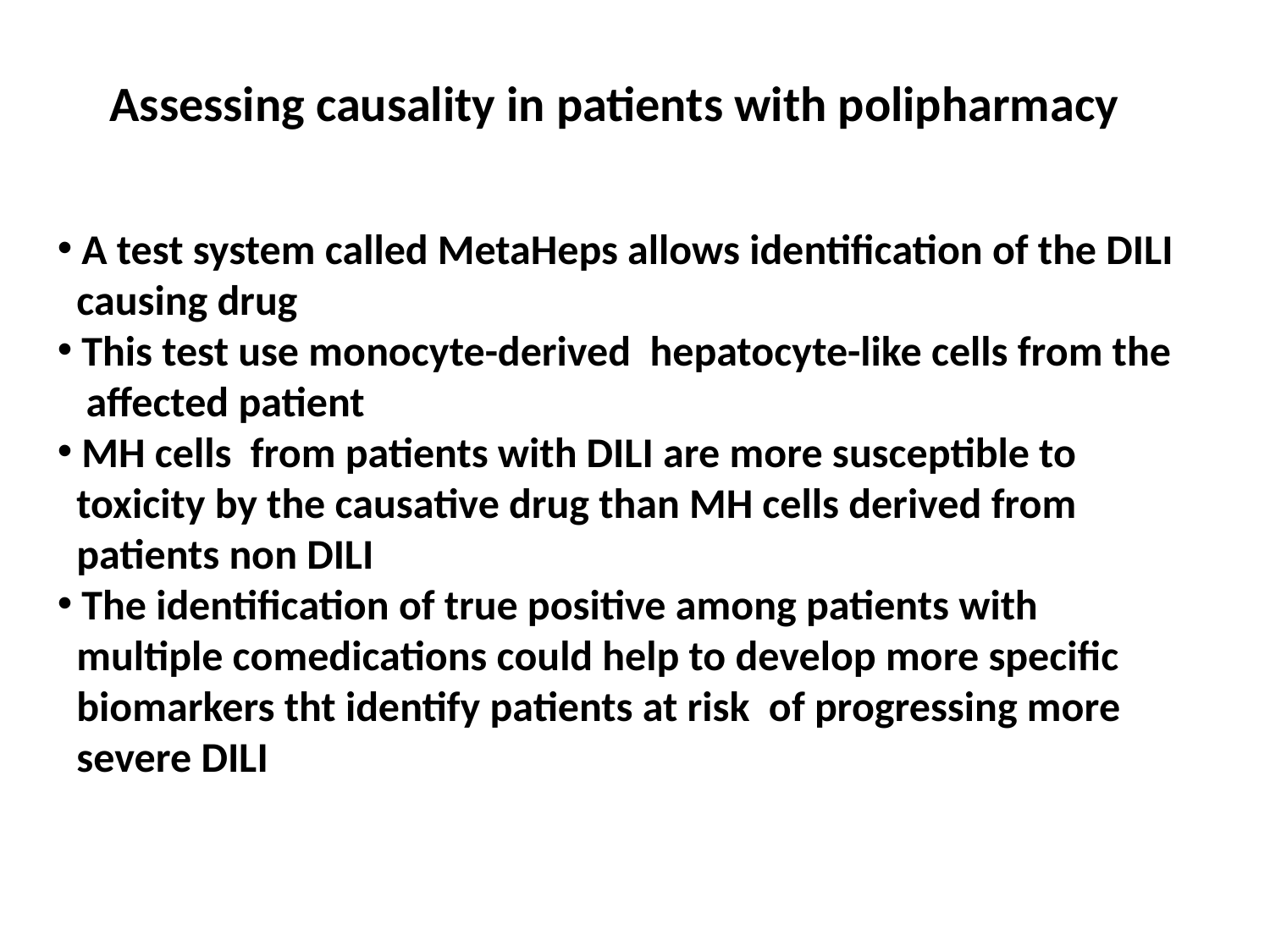

Assessing causality in patients with polipharmacy
 A test system called MetaHeps allows identification of the DILI
  causing drug
 This test use monocyte-derived  hepatocyte-like cells from the
   affected patient
 MH cells  from patients with DILI are more susceptible to
  toxicity by the causative drug than MH cells derived from
  patients non DILI
 The identification of true positive among patients with
  multiple comedications could help to develop more specific
  biomarkers tht identify patients at risk  of progressing more
  severe DILI